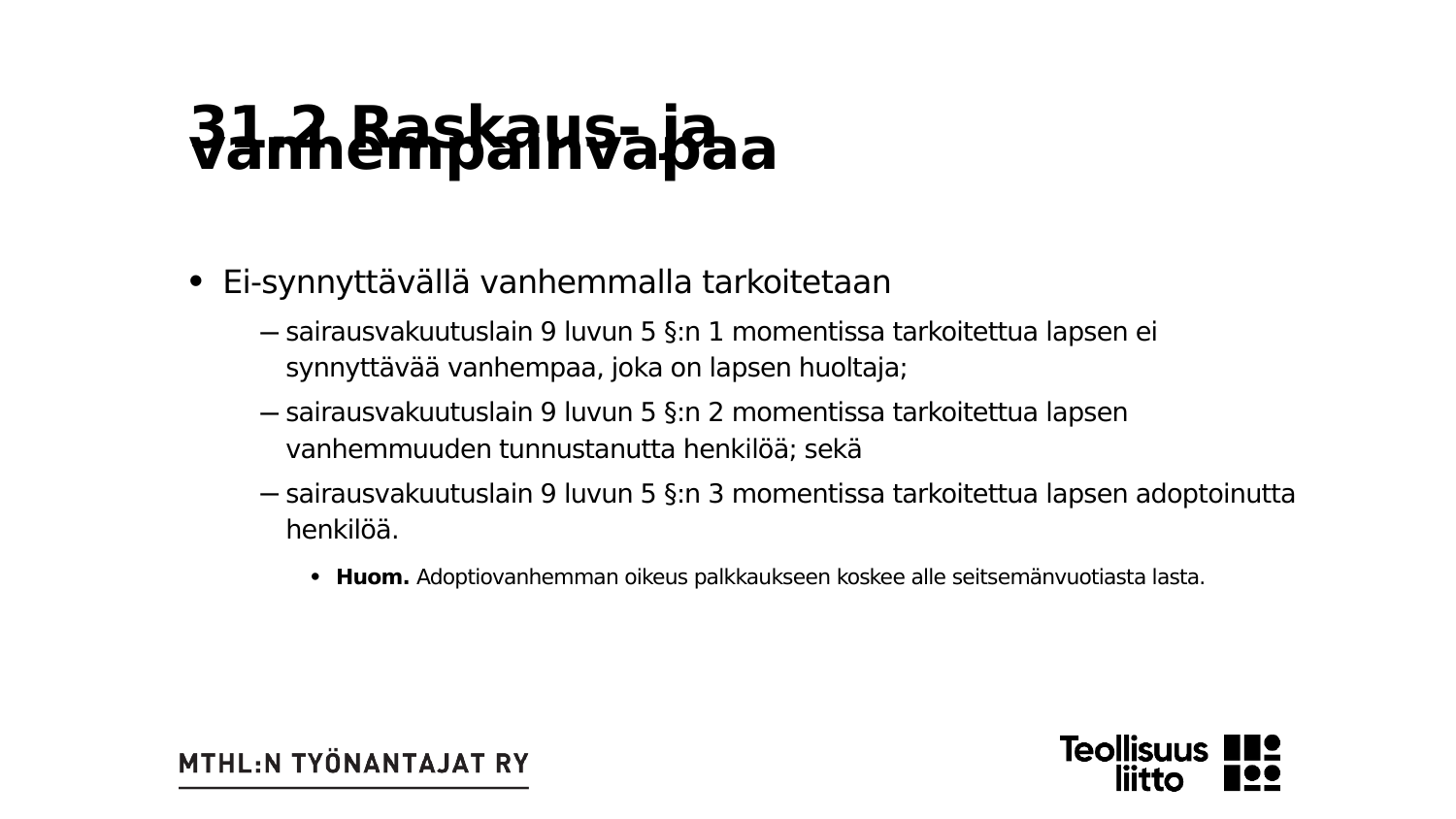

31.2 Raskaus- ja vanhempainvapaa

Ei-synnyttävällä vanhemmalla tarkoitetaan
sairausvakuutuslain 9 luvun 5 §:n 1 momentissa tarkoitettua lapsen ei synnyttävää vanhempaa, joka on lapsen huoltaja;
sairausvakuutuslain 9 luvun 5 §:n 2 momentissa tarkoitettua lapsen vanhemmuuden tunnustanutta henkilöä; sekä
sairausvakuutuslain 9 luvun 5 §:n 3 momentissa tarkoitettua lapsen adoptoinutta henkilöä.
Huom. Adoptiovanhemman oikeus palkkaukseen koskee alle seitsemänvuotiasta lasta.